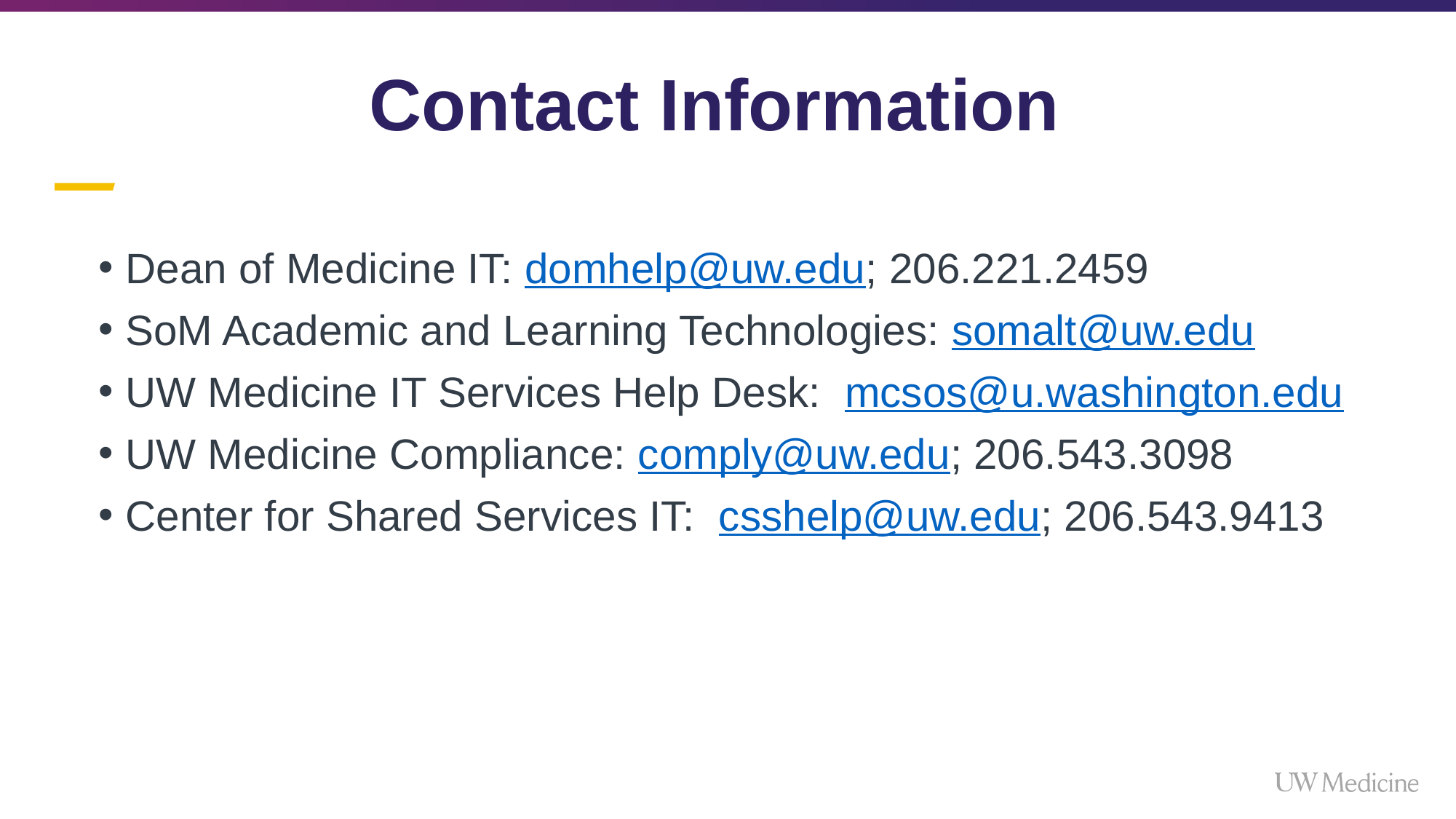

# Contact Information
Dean of Medicine IT: domhelp@uw.edu; 206.221.2459
SoM Academic and Learning Technologies: somalt@uw.edu
UW Medicine IT Services Help Desk:  mcsos@u.washington.edu
UW Medicine Compliance: comply@uw.edu; 206.543.3098
Center for Shared Services IT:  csshelp@uw.edu; 206.543.9413